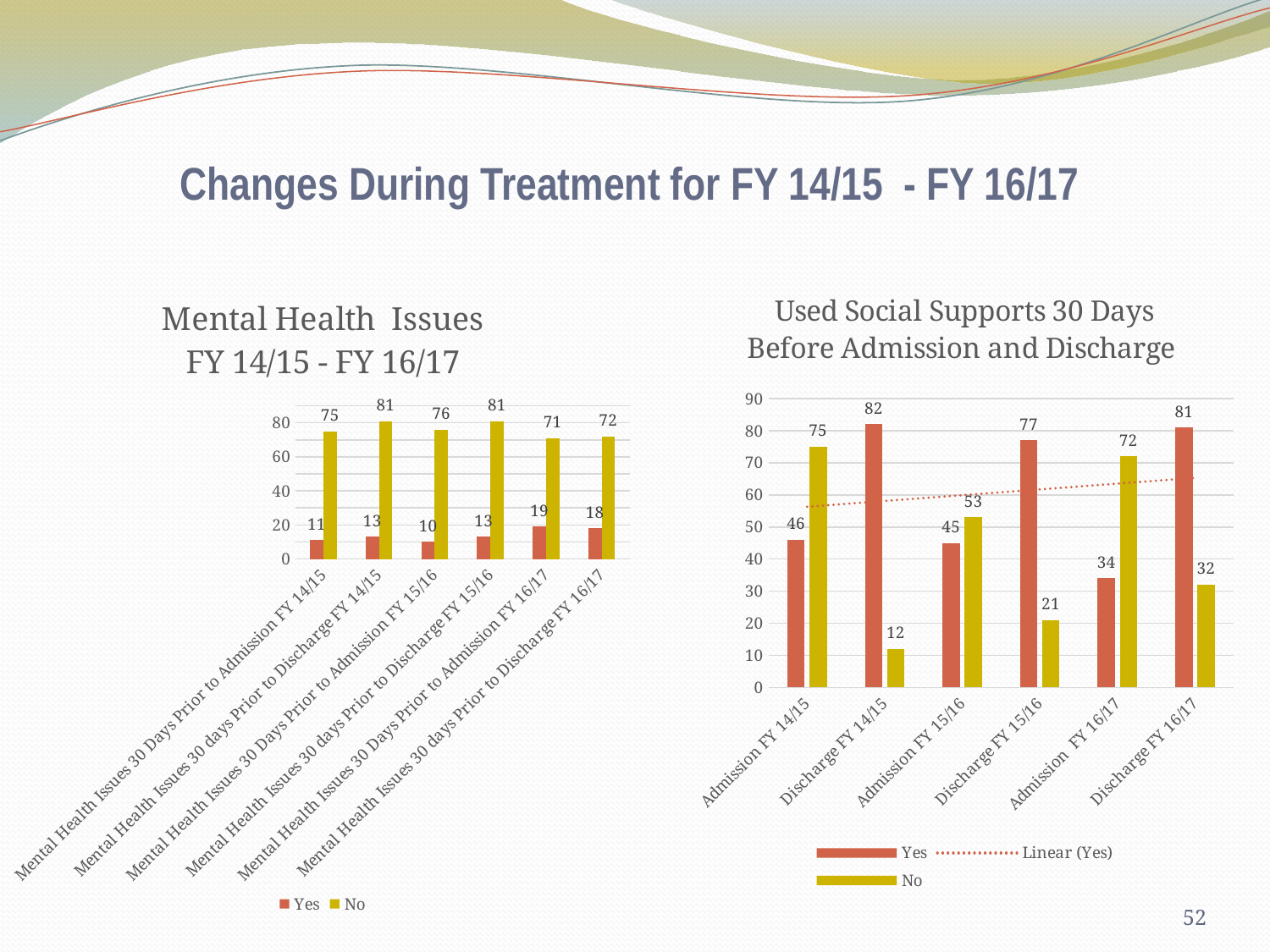

# Changes During Treatment for FY 14/15  - FY 16/17

### Chart: Used Social Supports 30 Days Before Admission and Discharge

| Category | Yes | No |
|---|---|---|
| Admission FY 14/15 | 46.0 | 75.0 |
| Discharge FY 14/15 | 82.0 | 12.0 |
| Admission FY 15/16 | 45.0 | 53.0 |
| Discharge FY 15/16 | 77.0 | 21.0 |
| Admission  FY 16/17 | 34.0 | 72.0 |
| Discharge FY 16/17 | 81.0 | 32.0 |

### Chart: Mental Health  Issues
FY 14/15 - FY 16/17

| Category | Yes | No |
|---|---|---|
| Mental Health Issues 30 Days Prior to Admission FY 14/15 | 11.0 | 75.0 |
| Mental Health Issues 30 days Prior to Discharge FY 14/15 | 13.0 | 81.0 |
| Mental Health Issues 30 Days Prior to Admission FY 15/16 | 10.0 | 76.0 |
| Mental Health Issues 30 days Prior to Discharge FY 15/16 | 13.0 | 81.0 |
| Mental Health Issues 30 Days Prior to Admission FY 16/17 | 19.0 | 71.0 |
| Mental Health Issues 30 days Prior to Discharge FY 16/17 | 18.0 | 72.0 |
52